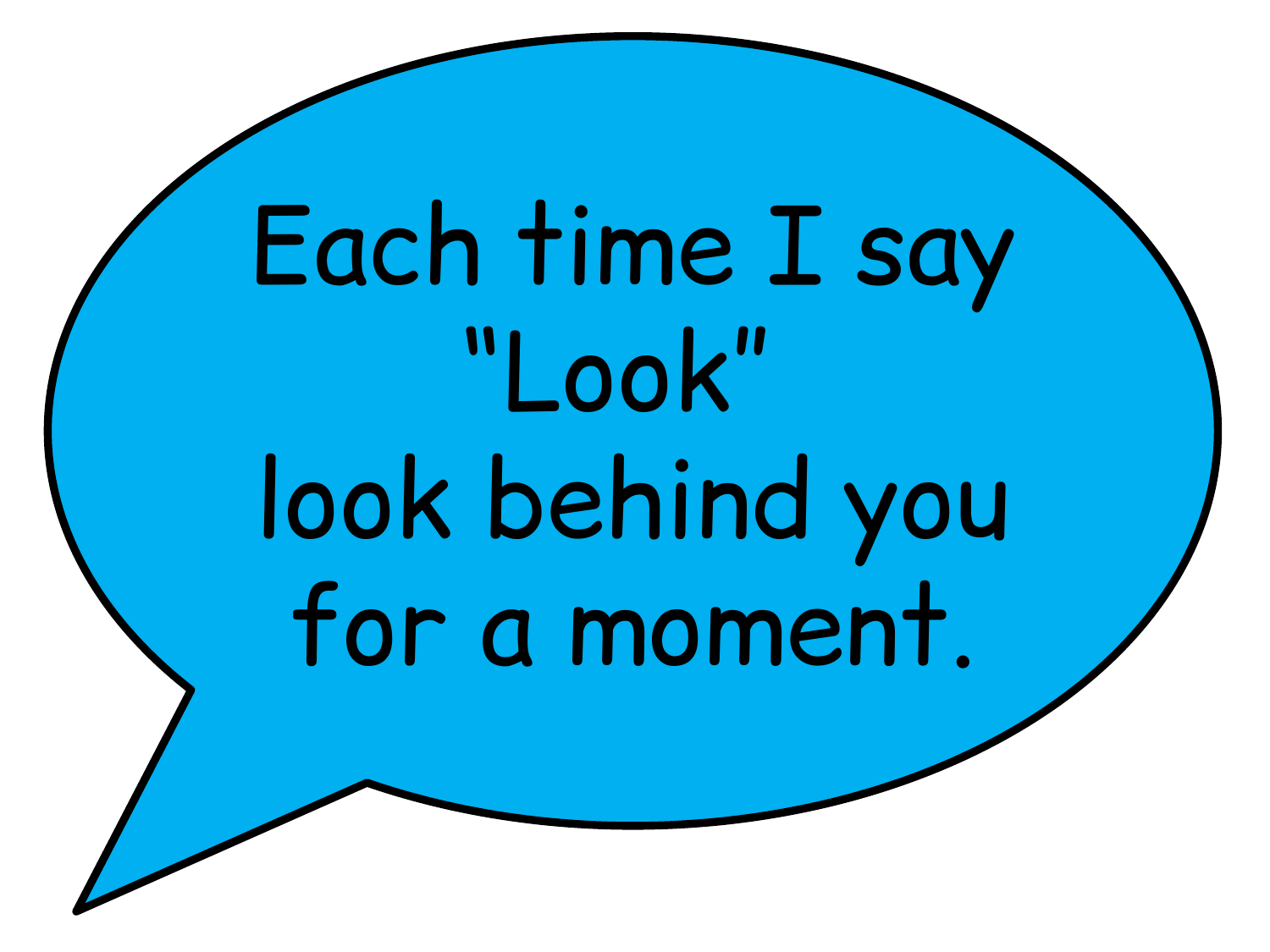

Each time I say “Look”
look behind you for a moment.